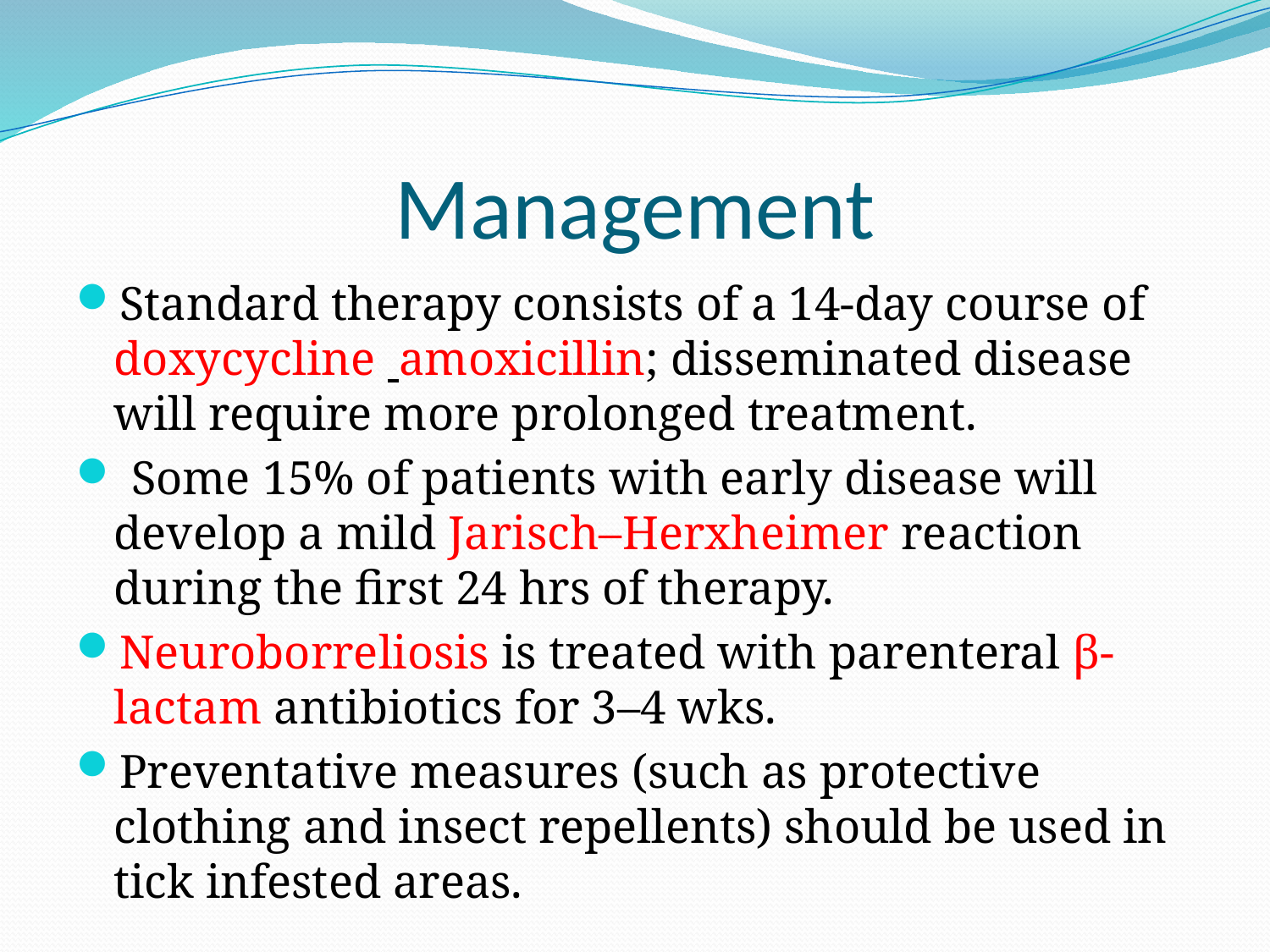

# Management
Standard therapy consists of a 14-day course of doxycycline  amoxicillin; disseminated disease will require more prolonged treatment.
 Some 15% of patients with early disease will develop a mild Jarisch–Herxheimer reaction during the first 24 hrs of therapy.
Neuroborreliosis is treated with parenteral β-lactam antibiotics for 3–4 wks.
Preventative measures (such as protective clothing and insect repellents) should be used in tick infested areas.